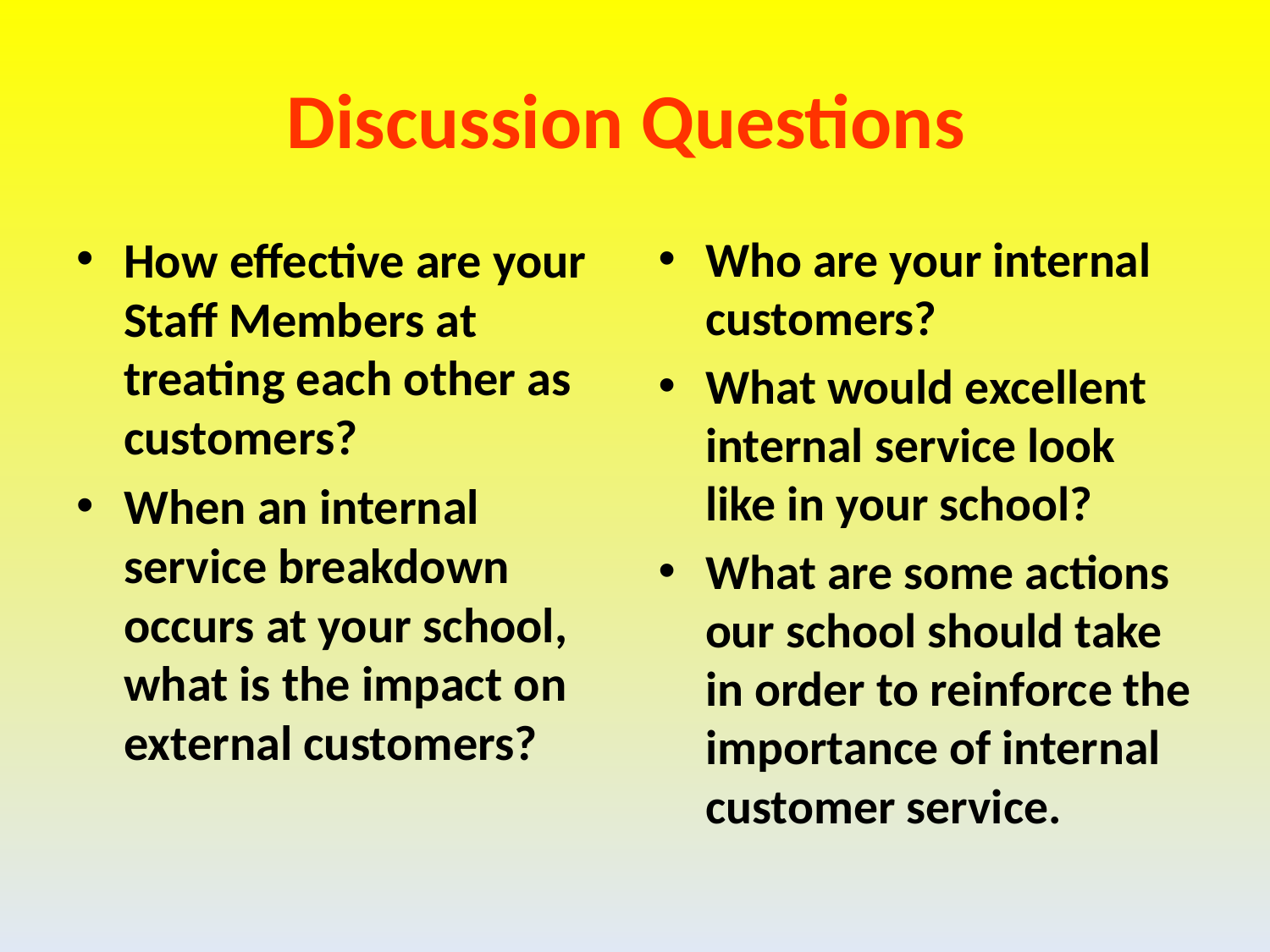

# Discussion Questions
How effective are your Staff Members at treating each other as customers?
When an internal service breakdown occurs at your school, what is the impact on external customers?
Who are your internal customers?
What would excellent internal service look like in your school?
What are some actions our school should take in order to reinforce the importance of internal customer service.